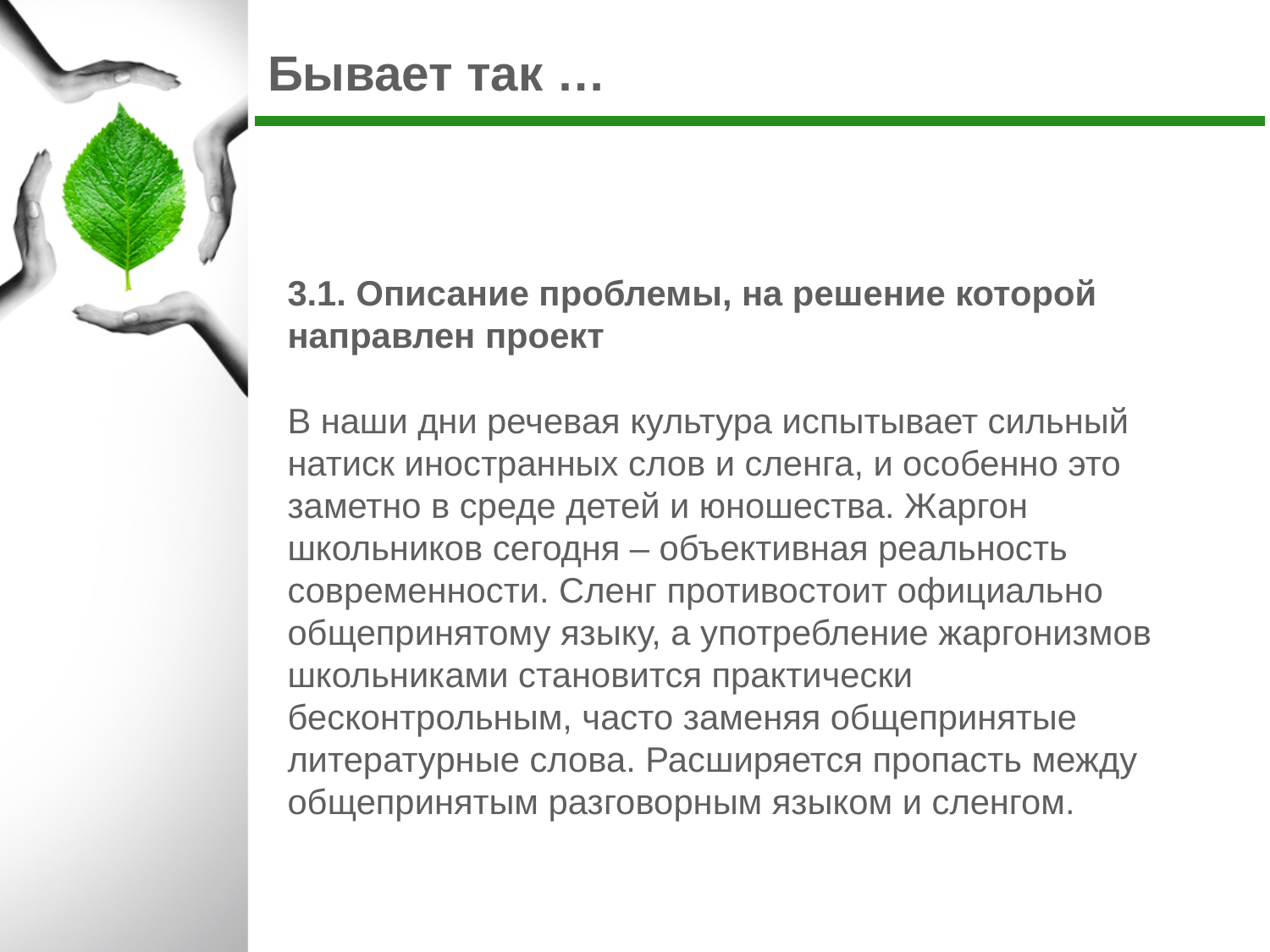

Бывает так …

3.1. Описание проблемы, на решение которой направлен проект

В наши дни речевая культура испытывает сильный натиск иностранных слов и сленга, и особенно это заметно в среде детей и юношества. Жаргон школьников сегодня – объективная реальность современности. Сленг противостоит официально общепринятому языку, а употребление жаргонизмов школьниками становится практически бесконтрольным, часто заменяя общепринятые литературные слова. Расширяется пропасть между общепринятым разговорным языком и сленгом.